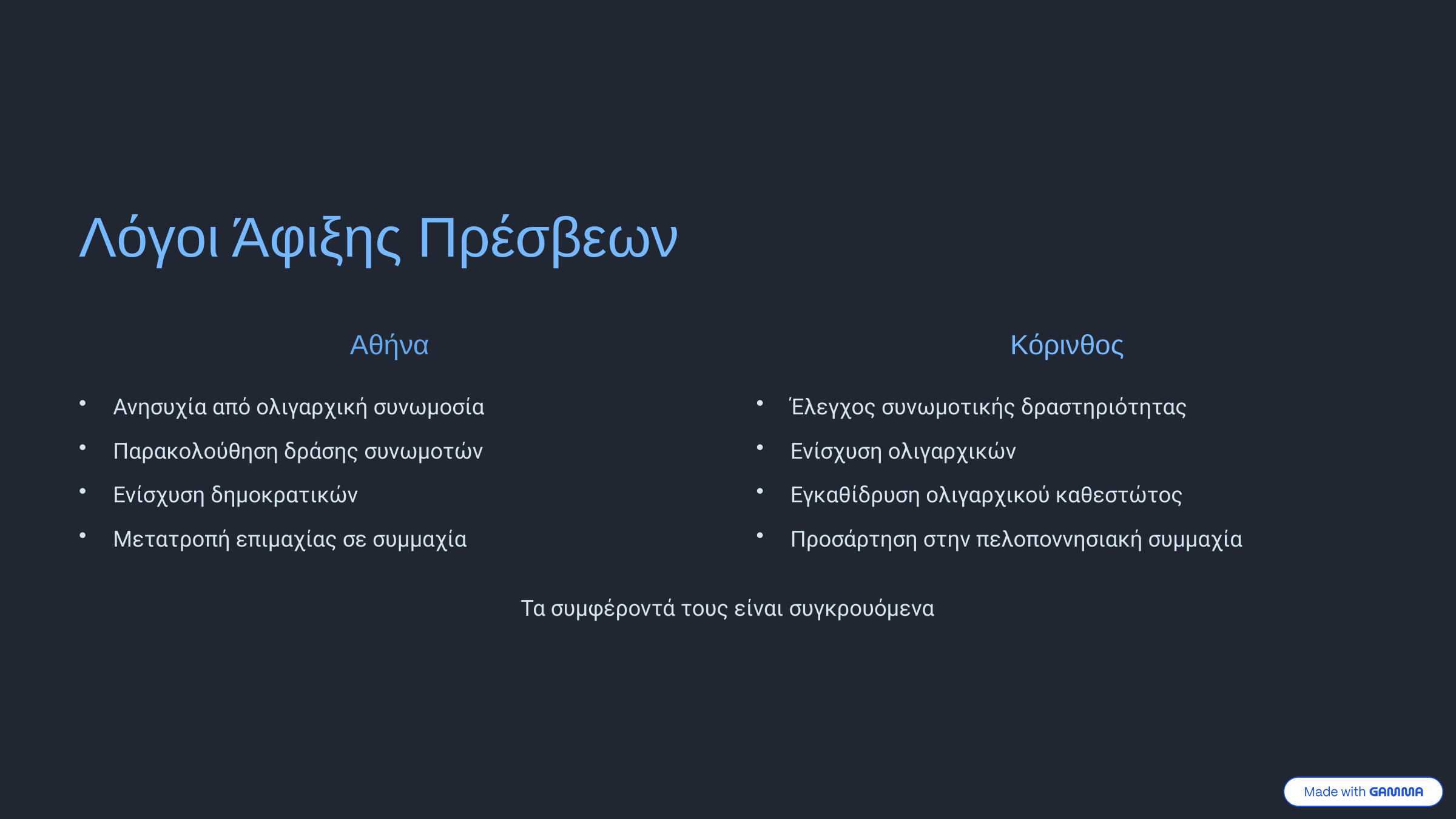

Λόγοι Άφιξης Πρέσβεων
Αθήνα
Κόρινθος
Ανησυχία από ολιγαρχική συνωμοσία
Έλεγχος συνωμοτικής δραστηριότητας
Παρακολούθηση δράσης συνωμοτών
Ενίσχυση ολιγαρχικών
Ενίσχυση δημοκρατικών
Εγκαθίδρυση ολιγαρχικού καθεστώτος
Μετατροπή επιμαχίας σε συμμαχία
Προσάρτηση στην πελοποννησιακή συμμαχία
Τα συμφέροντά τους είναι συγκρουόμενα